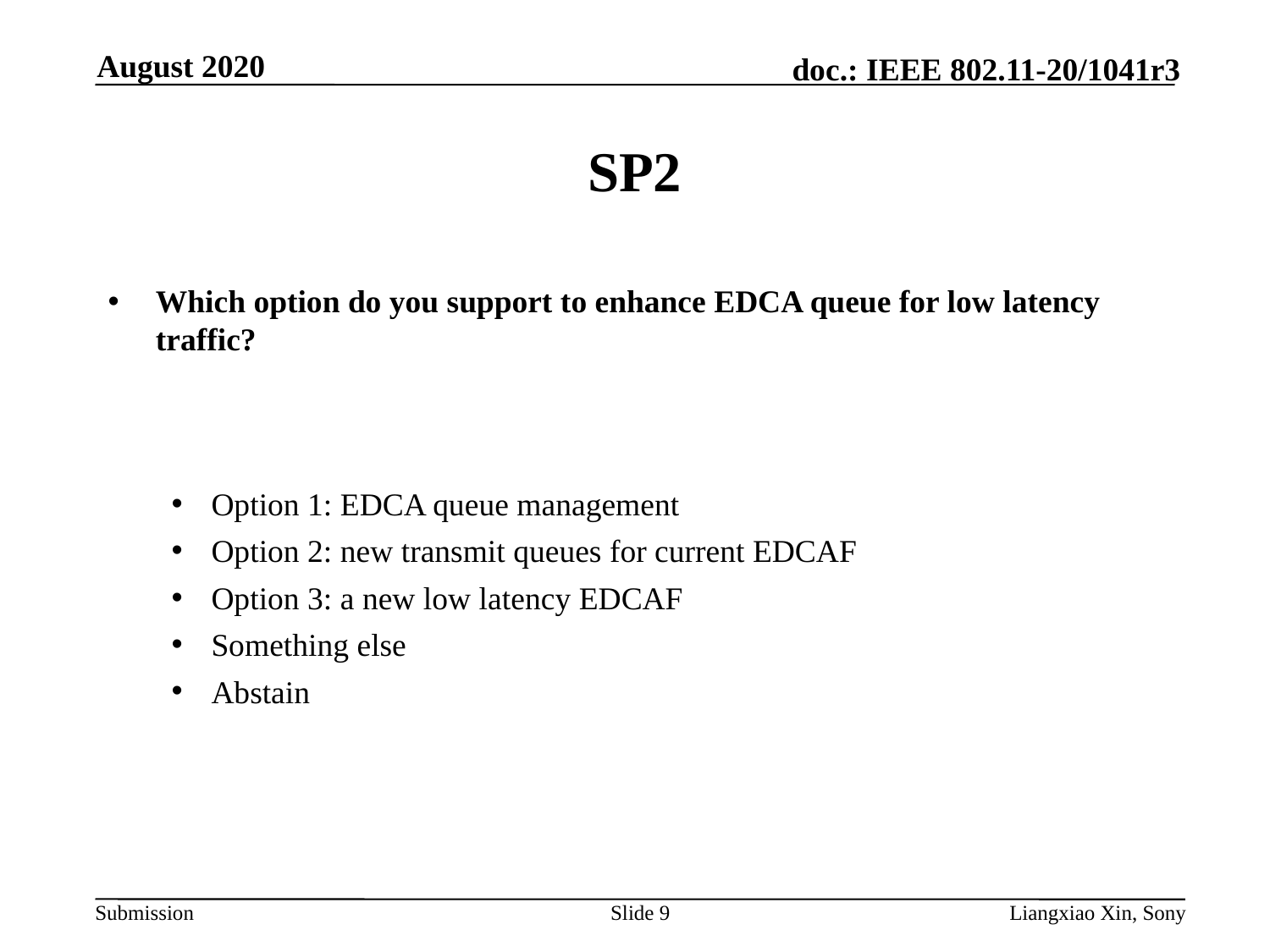

August 2020
# SP2
Which option do you support to enhance EDCA queue for low latency traffic?

Option 1: EDCA queue management
Option 2: new transmit queues for current EDCAF
Option 3: a new low latency EDCAF
Something else
Abstain
Slide 9
Liangxiao Xin, Sony